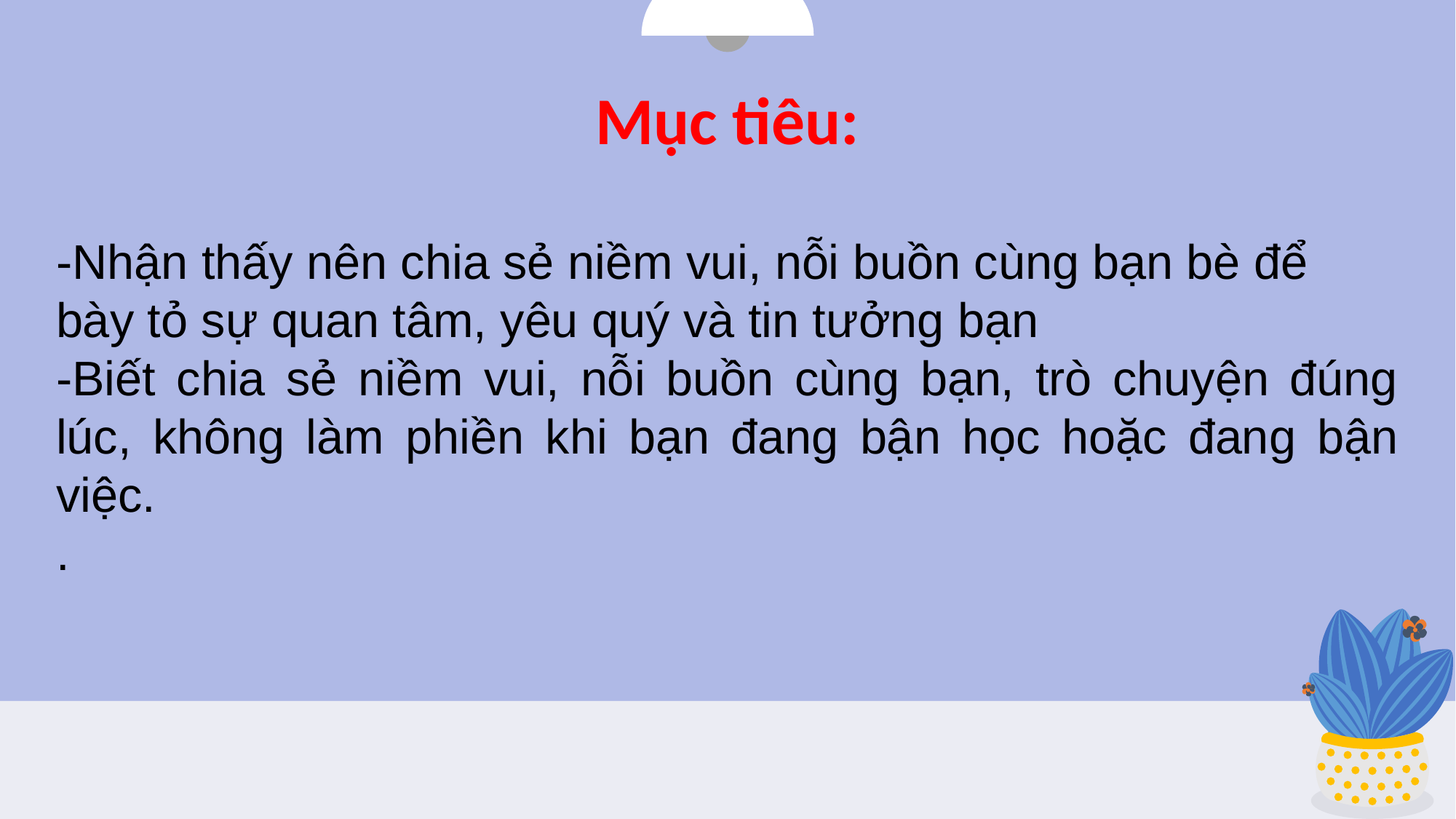

Mục tiêu:

-Nhận thấy nên chia sẻ niềm vui, nỗi buồn cùng bạn bè để bày tỏ sự quan tâm, yêu quý và tin tưởng bạn
-Biết chia sẻ niềm vui, nỗi buồn cùng bạn, trò chuyện đúng lúc, không làm phiền khi bạn đang bận học hoặc đang bận việc.
.